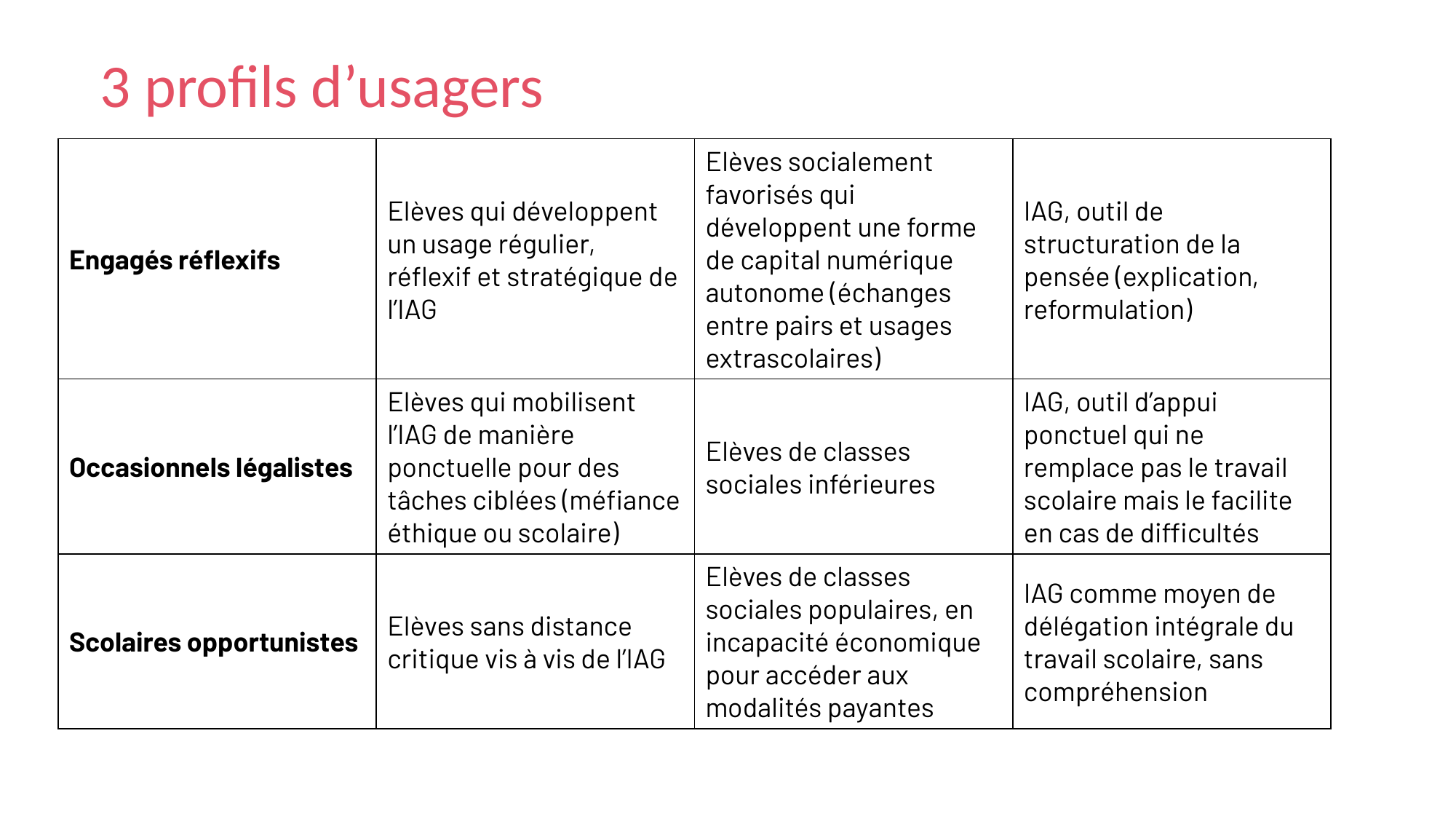

# 3 profils d’usagers
| Engagés réflexifs | Elèves qui développent un usage régulier, réflexif et stratégique de l’IAG | Elèves socialement favorisés qui développent une forme de capital numérique autonome (échanges entre pairs et usages extrascolaires) | IAG, outil de structuration de la pensée (explication, reformulation) |
| --- | --- | --- | --- |
| Occasionnels légalistes | Elèves qui mobilisent l’IAG de manière ponctuelle pour des tâches ciblées (méfiance éthique ou scolaire) | Elèves de classes sociales inférieures | IAG, outil d’appui ponctuel qui ne remplace pas le travail scolaire mais le facilite en cas de difficultés |
| Scolaires opportunistes | Elèves sans distance critique vis à vis de l’IAG | Elèves de classes sociales populaires, en incapacité économique pour accéder aux modalités payantes | IAG comme moyen de délégation intégrale du travail scolaire, sans compréhension |